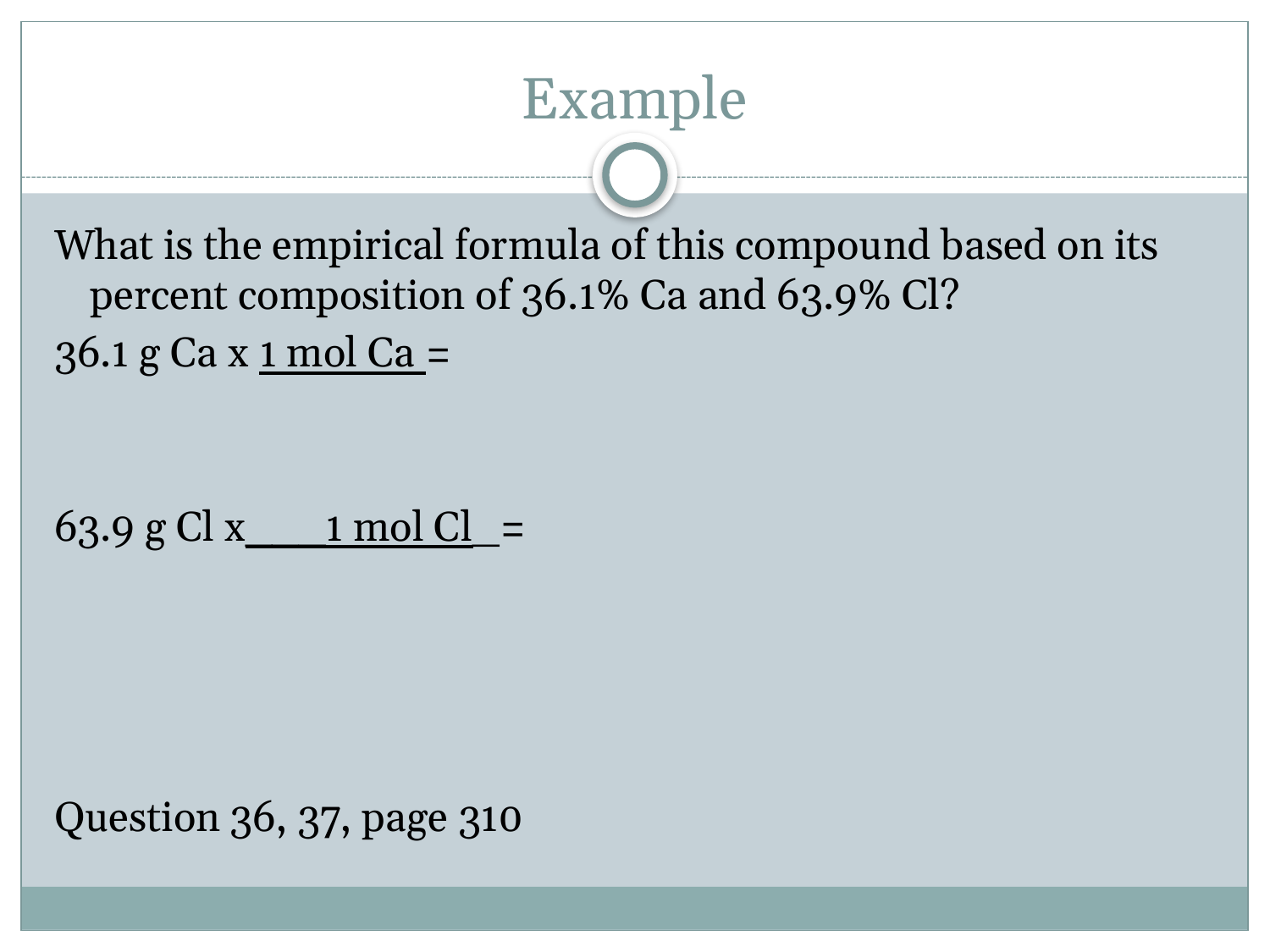

# Example
What is the empirical formula of this compound based on its percent composition of 36.1% Ca and 63.9% Cl?
36.1 g Ca x 1 mol Ca =

63.9 g Cl x___1 mol Cl_=

Question 36, 37, page 310